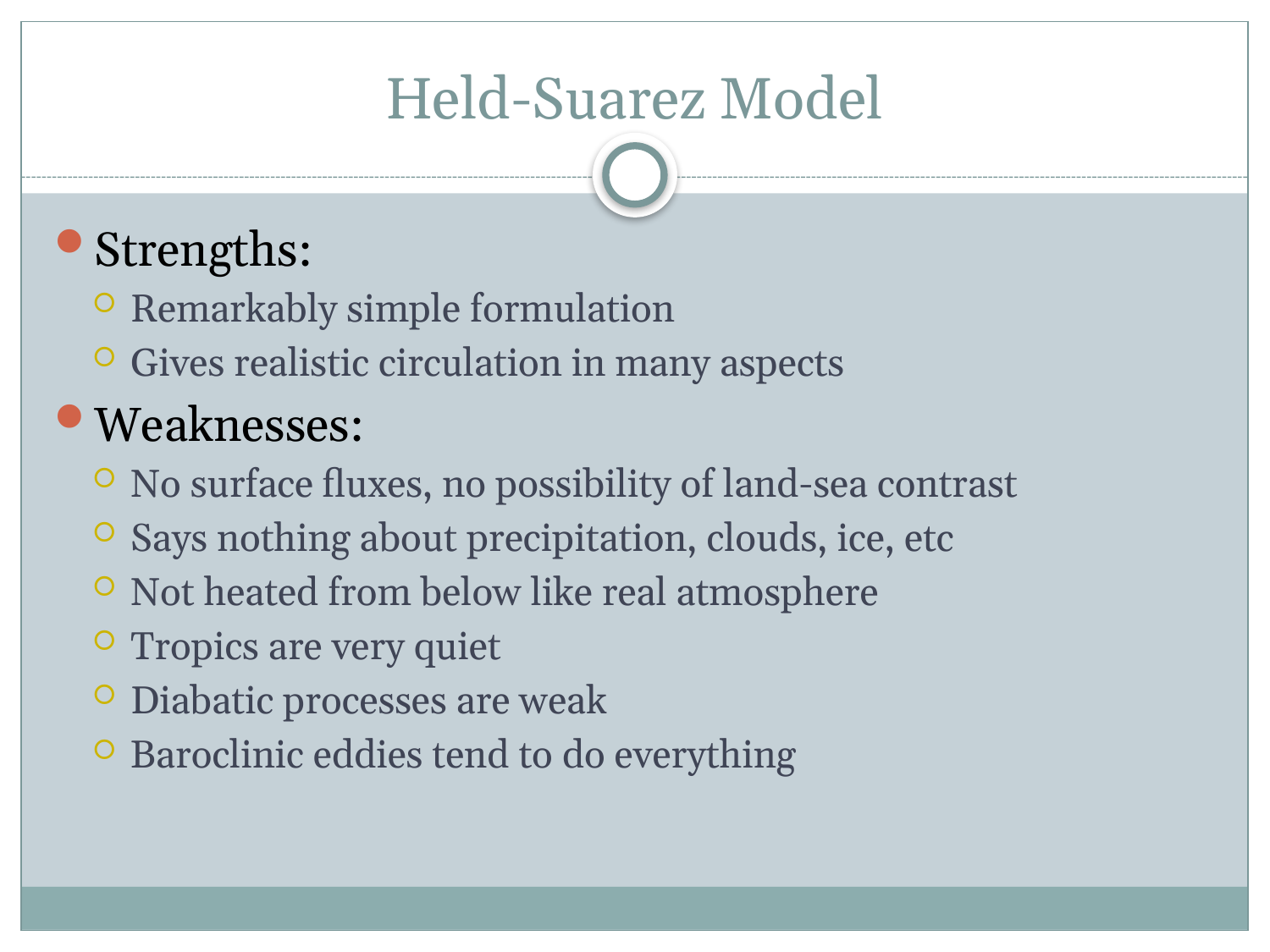

# Held-Suarez Model
Strengths:
Remarkably simple formulation
Gives realistic circulation in many aspects
Weaknesses:
No surface fluxes, no possibility of land-sea contrast
Says nothing about precipitation, clouds, ice, etc
Not heated from below like real atmosphere
Tropics are very quiet
Diabatic processes are weak
Baroclinic eddies tend to do everything